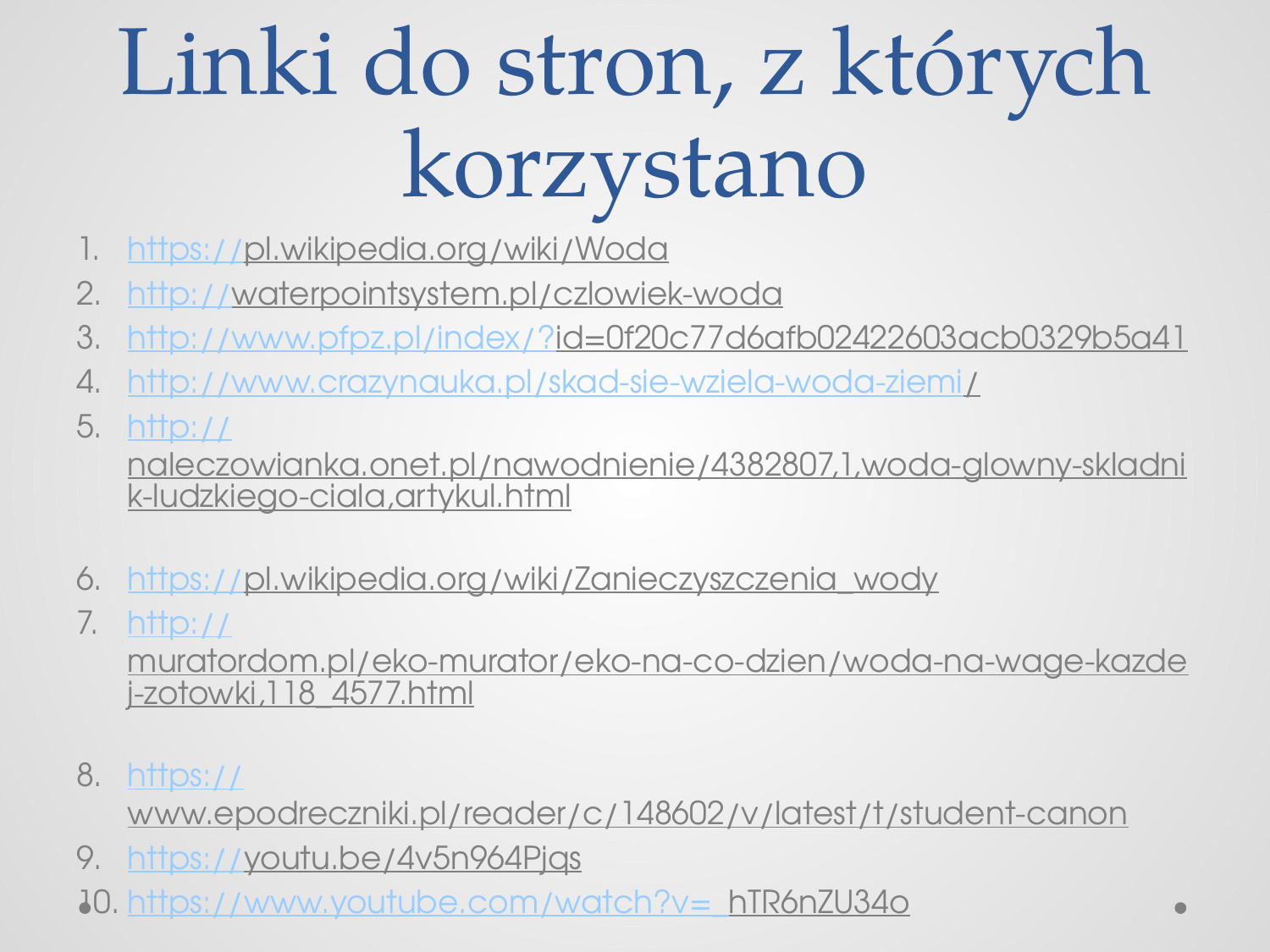

# Linki do stron, z których korzystano
https://pl.wikipedia.org/wiki/Woda
http://waterpointsystem.pl/czlowiek-woda
http://www.pfpz.pl/index/?id=0f20c77d6afb02422603acb0329b5a41
http://www.crazynauka.pl/skad-sie-wziela-woda-ziemi/
http://naleczowianka.onet.pl/nawodnienie/4382807,1,woda-glowny-skladnik-ludzkiego-ciala,artykul.html
https://pl.wikipedia.org/wiki/Zanieczyszczenia_wody
http://muratordom.pl/eko-murator/eko-na-co-dzien/woda-na-wage-kazdej-zotowki,118_4577.html
https://www.epodreczniki.pl/reader/c/148602/v/latest/t/student-canon
https://youtu.be/4v5n964Pjqs
https://www.youtube.com/watch?v=_hTR6nZU34o